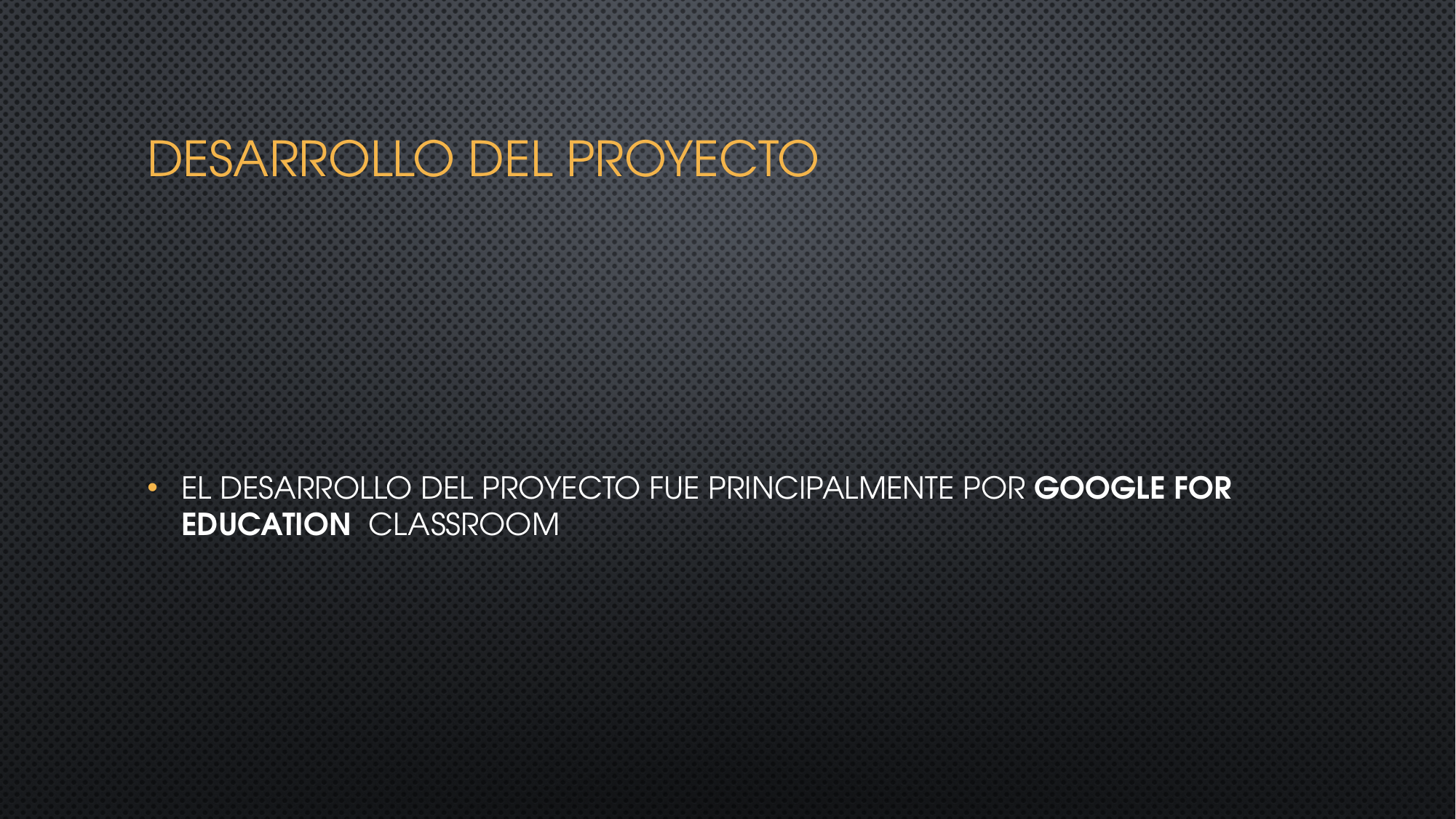

# Desarrollo del proyecto
El desarrollo del proyecto fue principalmente por Google for Education  Classroom